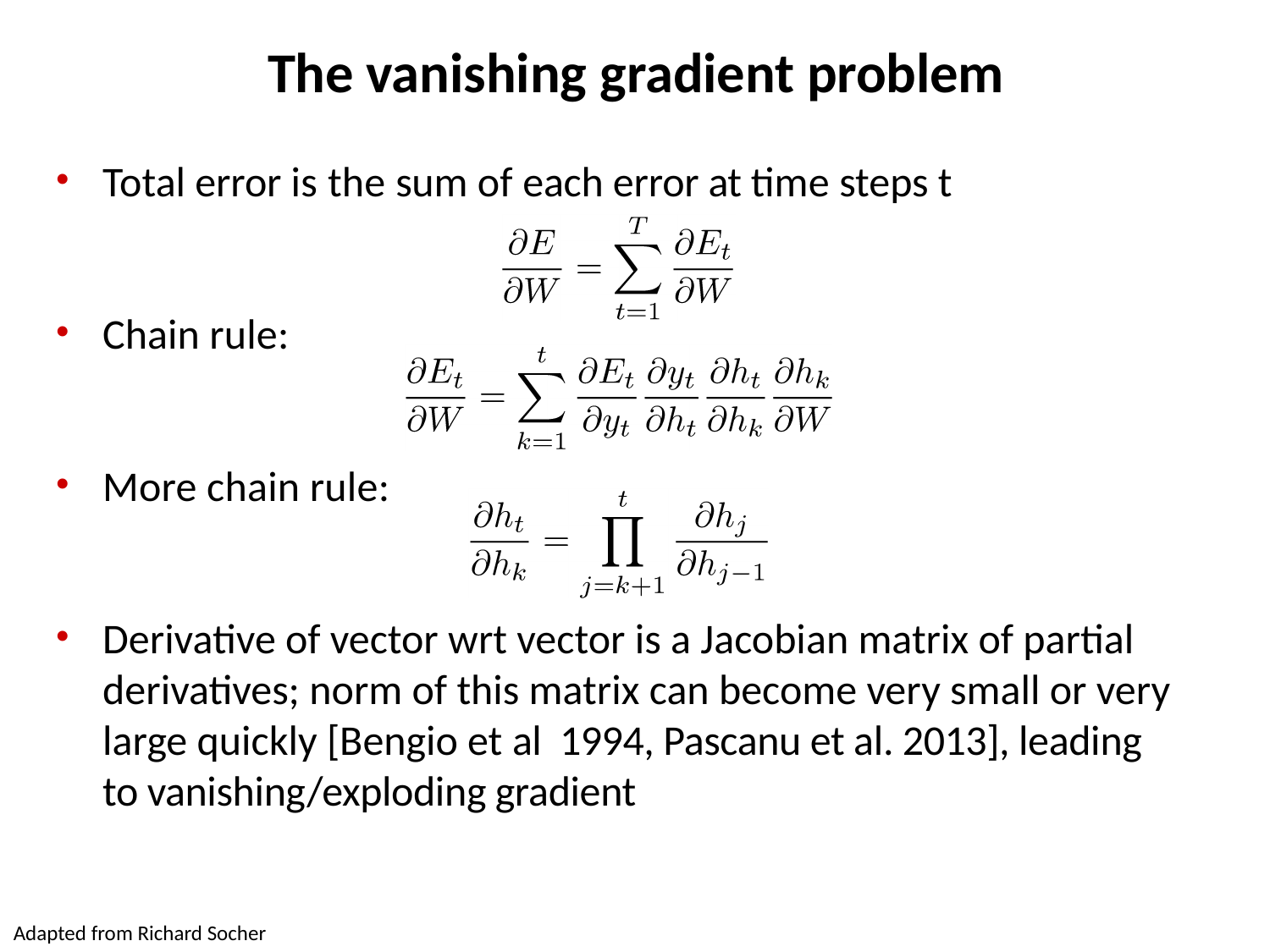

# The vanishing gradient problem
Total error is the sum of each error at time steps t

Chain rule:

More chain rule:

Derivative of vector wrt vector is a Jacobian matrix of partial derivatives; norm of this matrix can become very small or very large quickly [Bengio et al  1994, Pascanu et al. 2013], leading to vanishing/exploding gradient

Adapted from Richard Socher